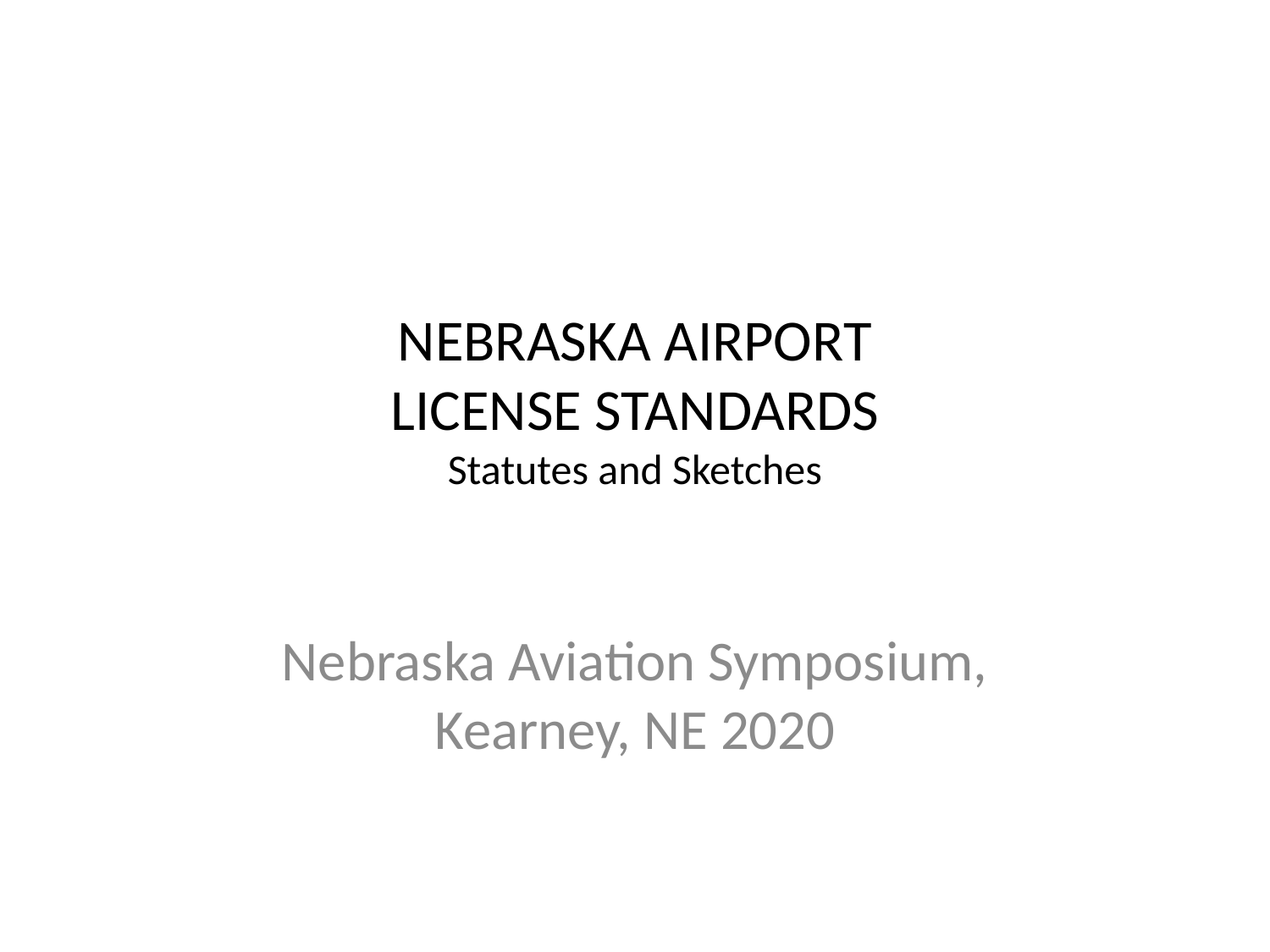

# NEBRASKA AIRPORT LICENSE STANDARDS Statutes and Sketches

Nebraska Aviation Symposium, Kearney, NE 2020